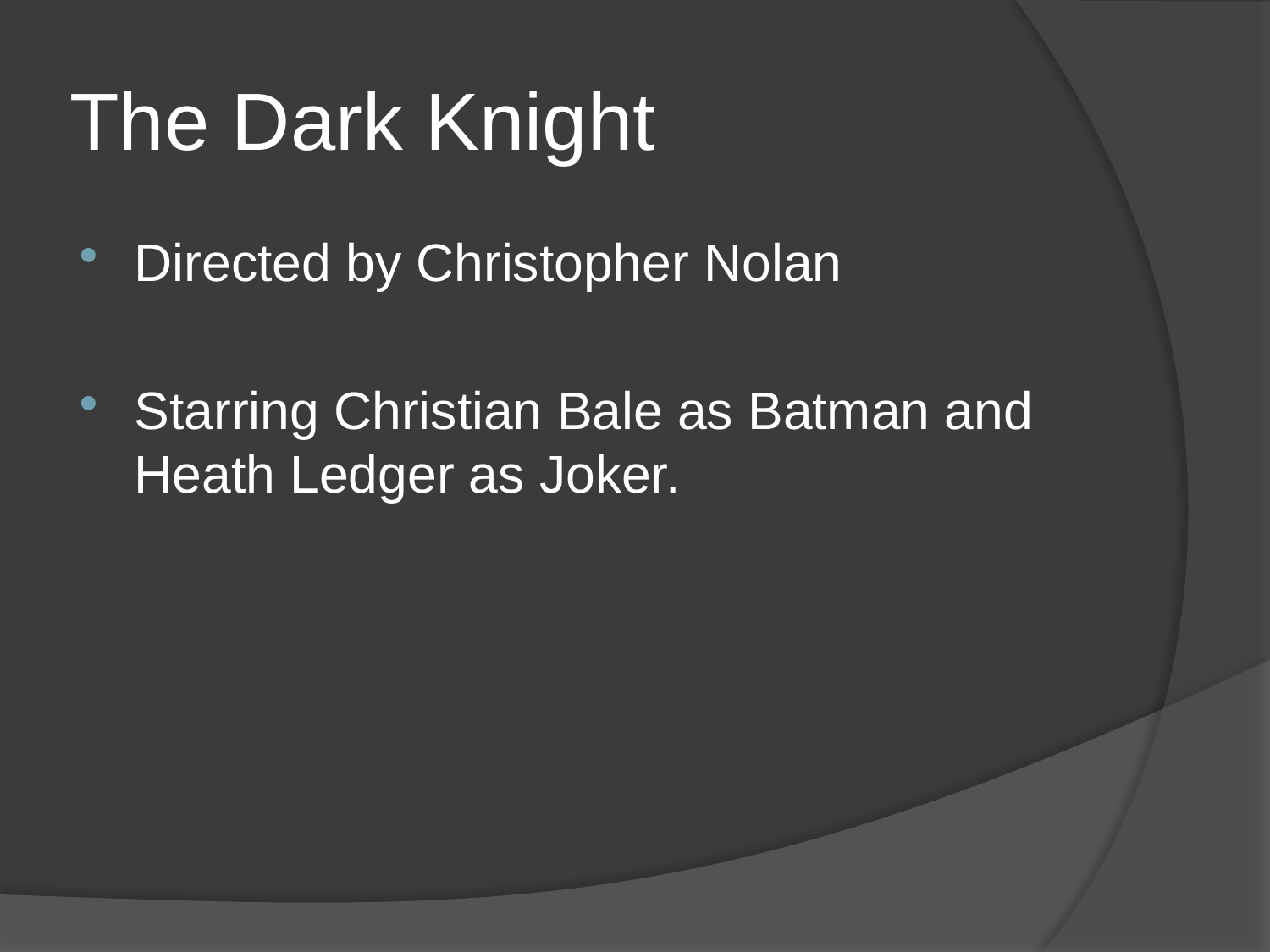

# The Dark Knight
Directed by Christopher Nolan

Starring Christian Bale as Batman and Heath Ledger as Joker.